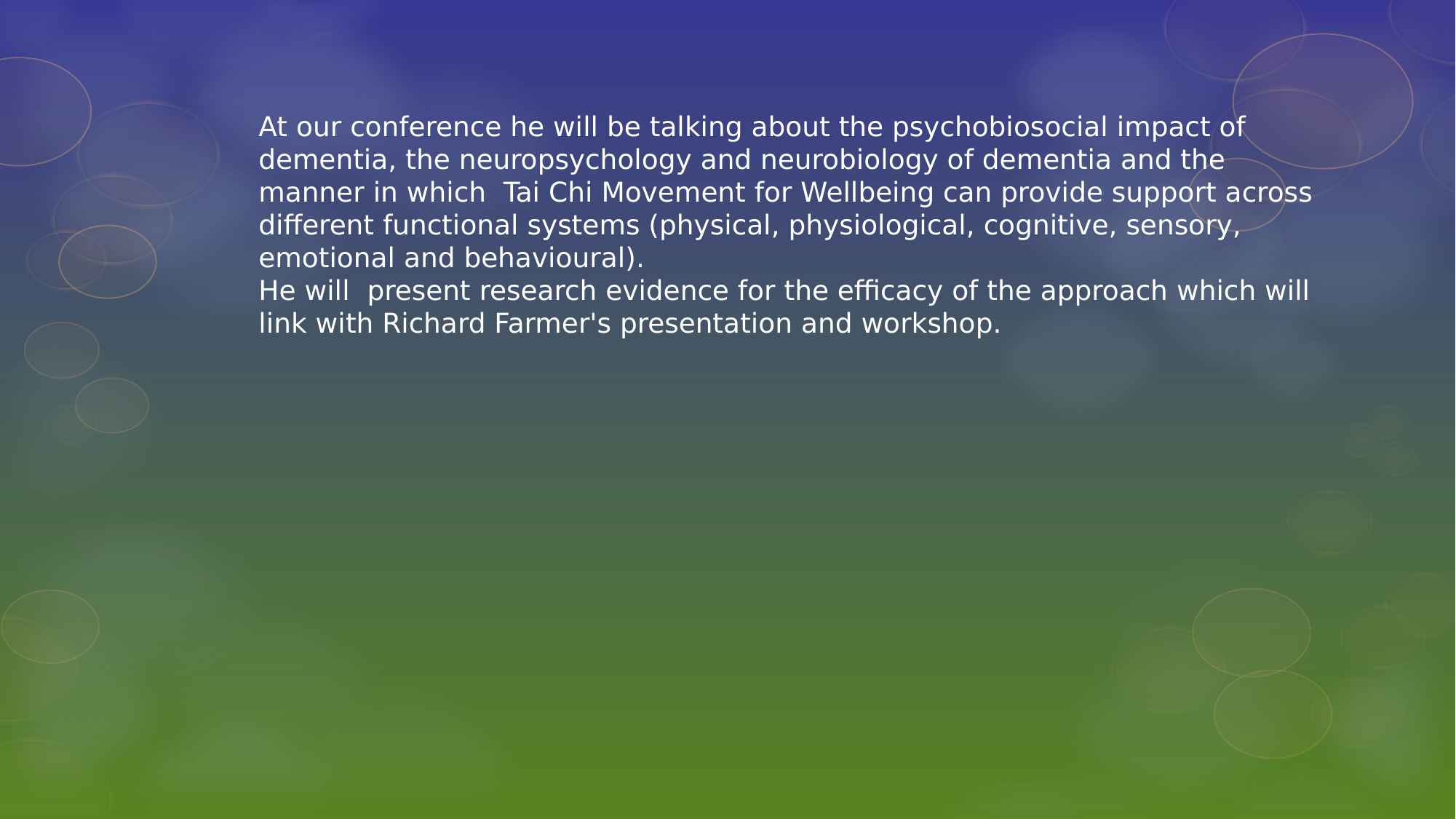

At our conference he will be talking about the psychobiosocial impact of dementia, the neuropsychology and neurobiology of dementia and the manner in which  Tai Chi Movement for Wellbeing can provide support across different functional systems (physical, physiological, cognitive, sensory, emotional and behavioural).
He will  present research evidence for the efficacy of the approach which will link with Richard Farmer's presentation and workshop.